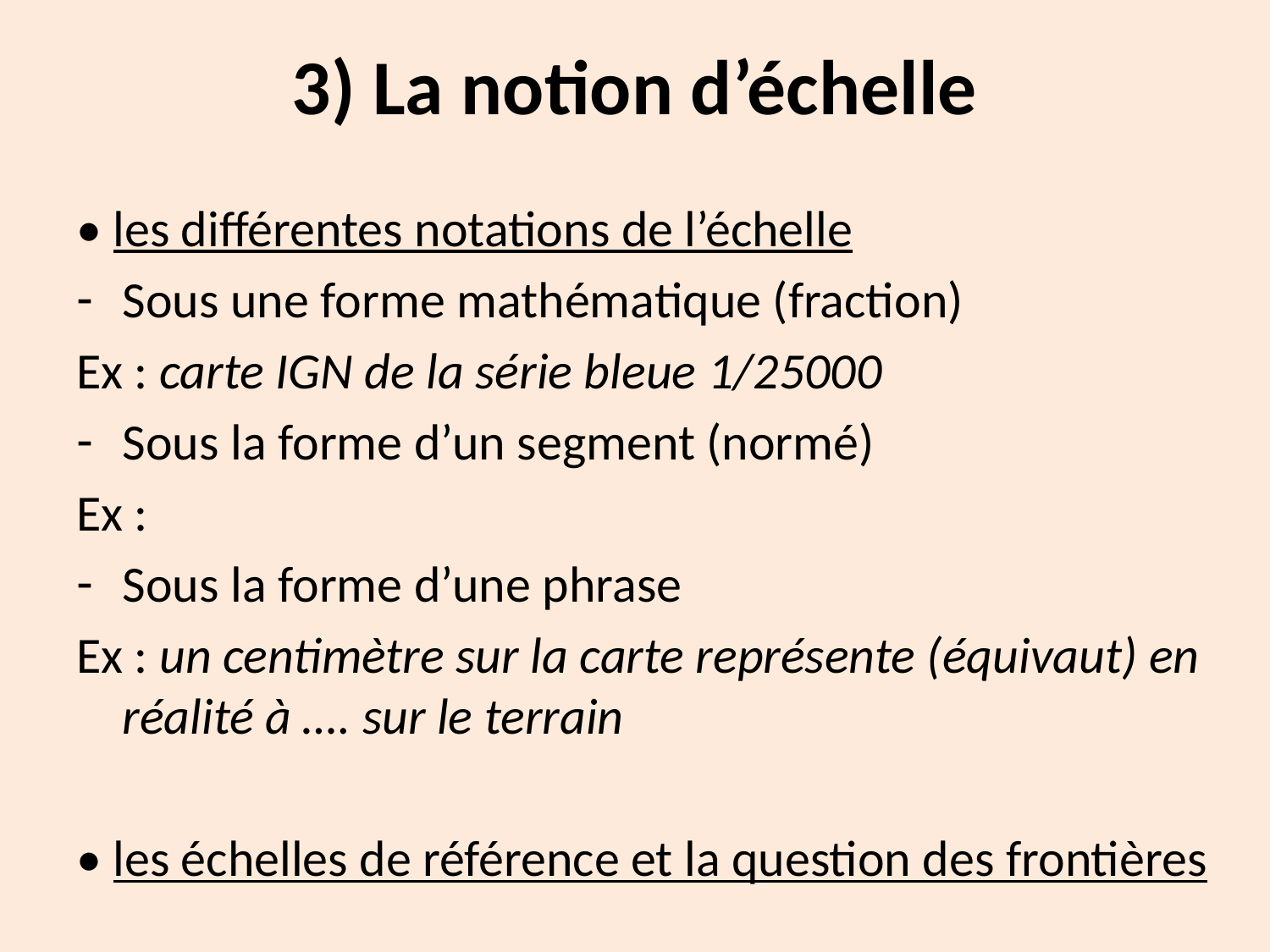

# 3) La notion d’échelle
• les différentes notations de l’échelle
Sous une forme mathématique (fraction)
Ex : carte IGN de la série bleue 1/25000
Sous la forme d’un segment (normé)
Ex :
Sous la forme d’une phrase
Ex : un centimètre sur la carte représente (équivaut) en réalité à …. sur le terrain

• les échelles de référence et la question des frontières